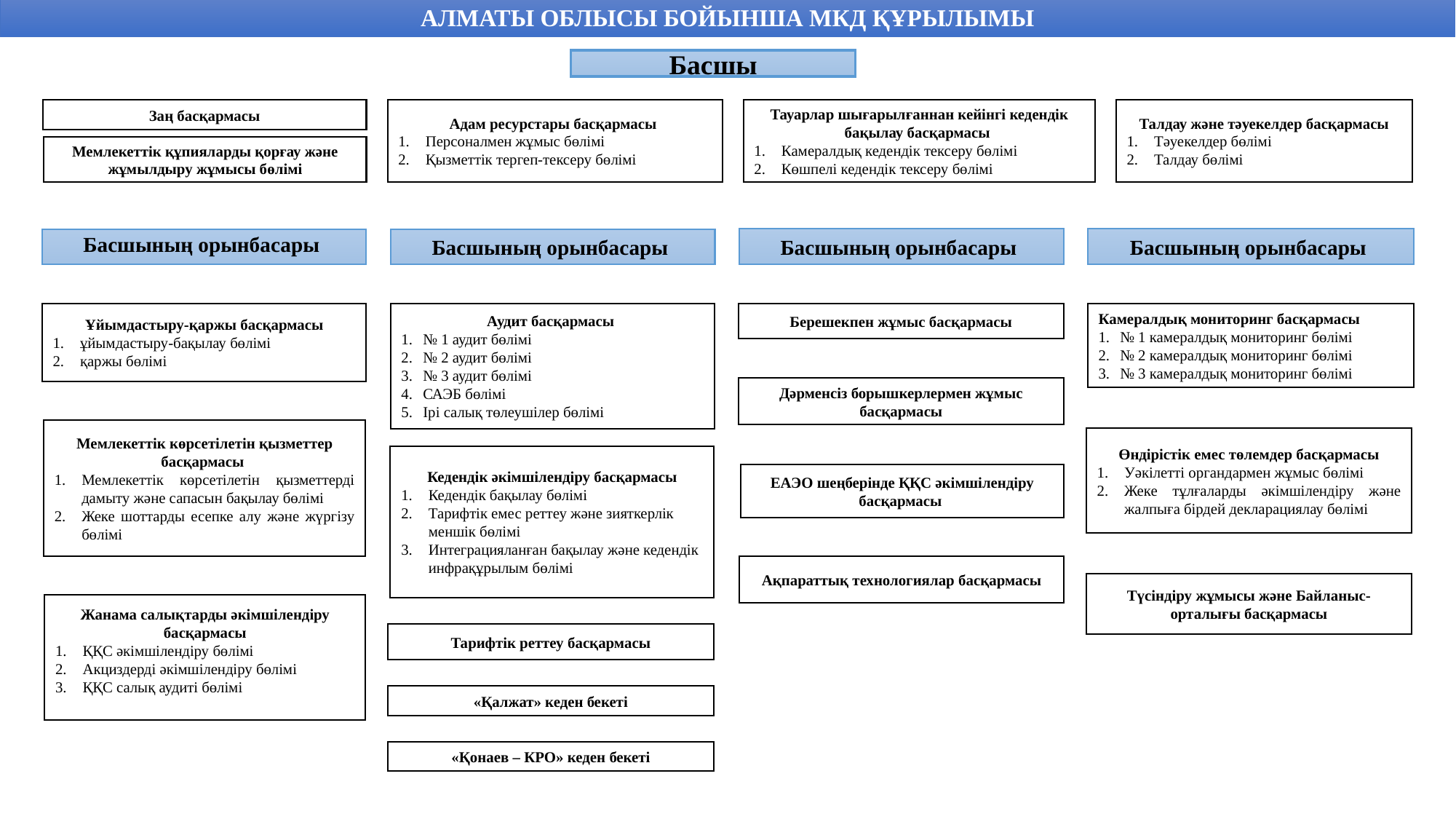

АЛМАТЫ ОБЛЫСЫ БОЙЫНША МКД ҚҰРЫЛЫМЫ
Басшы
Заң басқармасы
Адам ресурстары басқармасы
Персоналмен жұмыс бөлімі
Қызметтік тергеп-тексеру бөлімі
Тауарлар шығарылғаннан кейінгі кедендік бақылау басқармасы
Камералдық кедендік тексеру бөлімі
Көшпелі кедендік тексеру бөлімі
Талдау және тәуекелдер басқармасы
Тәуекелдер бөлімі
Талдау бөлімі
Мемлекеттік құпияларды қорғау және жұмылдыру жұмысы бөлімі
Басшының орынбасары
Басшының орынбасары

Басшының орынбасары
Басшының орынбасары
Ұйымдастыру-қаржы басқармасы
ұйымдастыру-бақылау бөлімі
қаржы бөлімі
Аудит басқармасы
№ 1 аудит бөлімі
№ 2 аудит бөлімі
№ 3 аудит бөлімі
САЭБ бөлімі
Ірі салық төлеушілер бөлімі
Берешекпен жұмыс басқармасы
Камералдық мониторинг басқармасы
№ 1 камералдық мониторинг бөлімі
№ 2 камералдық мониторинг бөлімі
№ 3 камералдық мониторинг бөлімі
Дәрменсіз борышкерлермен жұмыс басқармасы
Мемлекеттік көрсетілетін қызметтер басқармасы
Мемлекеттік көрсетілетін қызметтерді дамыту және сапасын бақылау бөлімі
Жеке шоттарды есепке алу және жүргізу бөлімі
Өндірістік емес төлемдер басқармасы
Уәкілетті органдармен жұмыс бөлімі
Жеке тұлғаларды әкімшілендіру және жалпыға бірдей декларациялау бөлімі
Кедендік әкімшілендіру басқармасы
Кедендік бақылау бөлімі
Тарифтік емес реттеу және зияткерлік меншік бөлімі
Интеграцияланған бақылау және кедендік инфрақұрылым бөлімі
ЕАЭО шеңберінде ҚҚС әкімшілендіру басқармасы
Ақпараттық технологиялар басқармасы
Түсіндіру жұмысы және Байланыс-орталығы басқармасы
Жанама салықтарды әкімшілендіру басқармасы
ҚҚС әкімшілендіру бөлімі
Акциздерді әкімшілендіру бөлімі
ҚҚС салық аудиті бөлімі

Тарифтік реттеу басқармасы

«Қалжат» кеден бекеті
«Қонаев – КРО» кеден бекеті